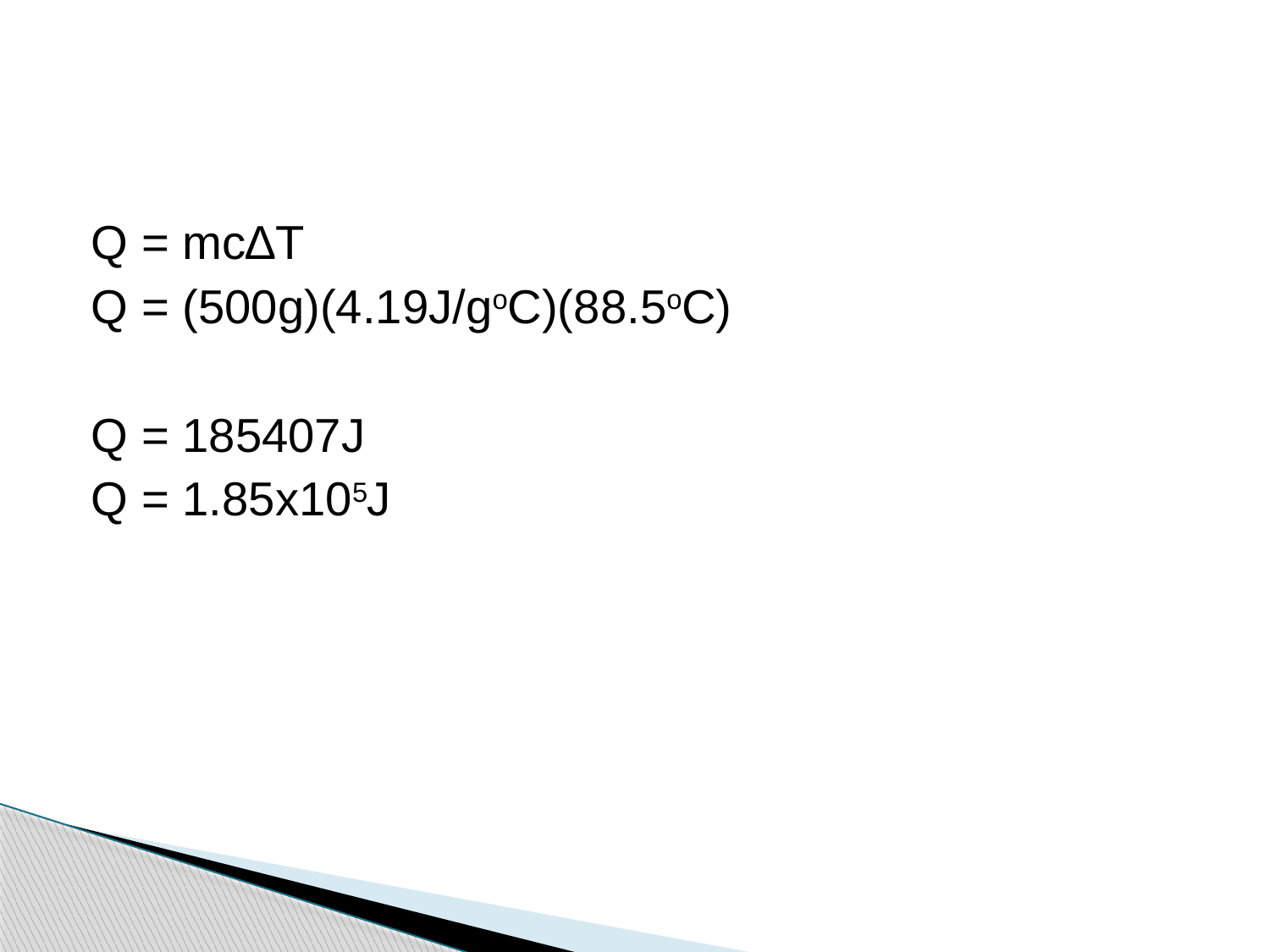

#
Q = mc∆T
Q = (500g)(4.19J/goC)(88.5oC)

Q = 185407J
Q = 1.85x105J